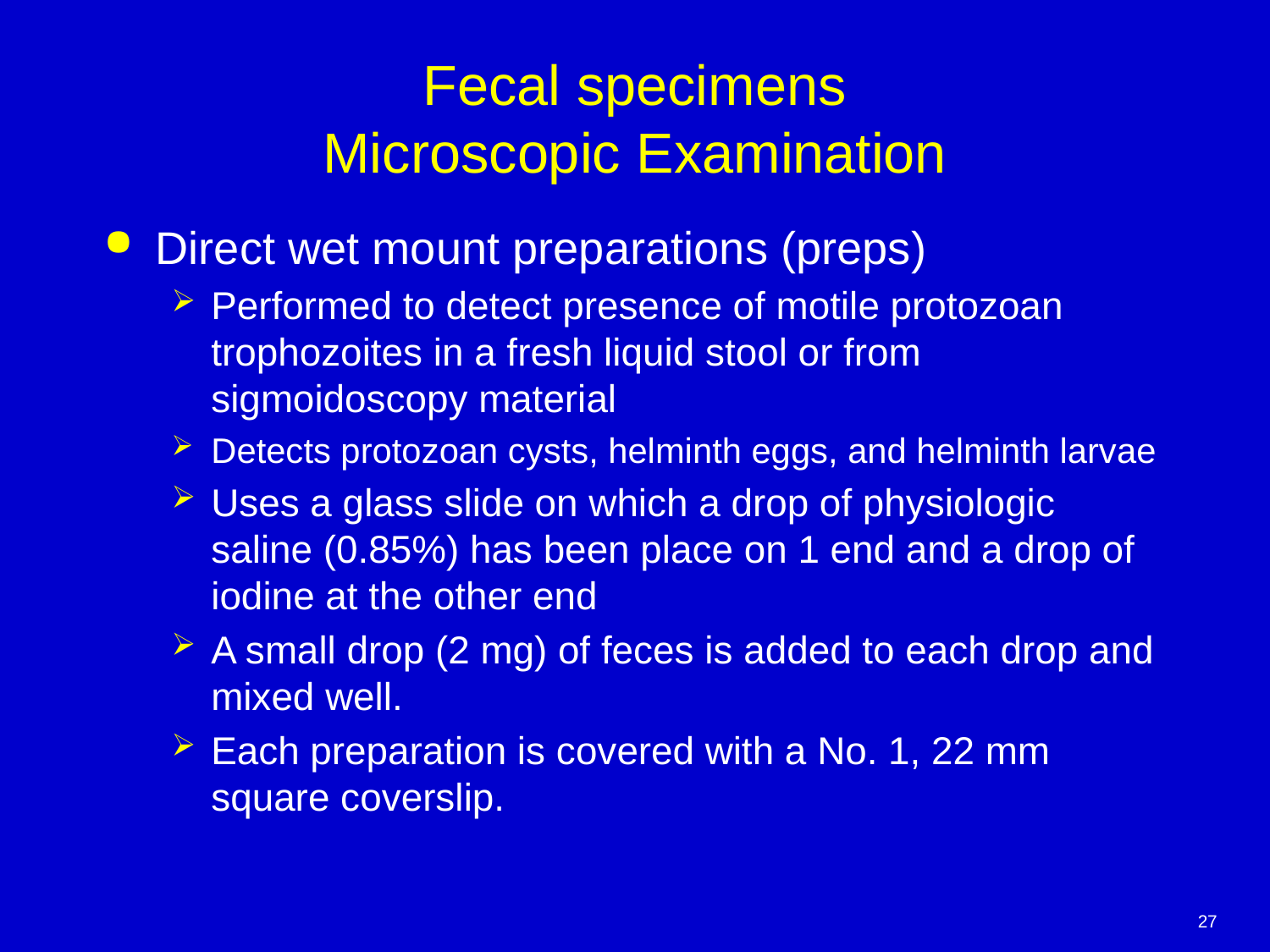

# Fecal specimens Microscopic Examination
Direct wet mount preparations (preps)
Performed to detect presence of motile protozoan trophozoites in a fresh liquid stool or from sigmoidoscopy material
Detects protozoan cysts, helminth eggs, and helminth larvae
Uses a glass slide on which a drop of physiologic saline (0.85%) has been place on 1 end and a drop of iodine at the other end
A small drop (2 mg) of feces is added to each drop and mixed well.
Each preparation is covered with a No. 1, 22 mm square coverslip.